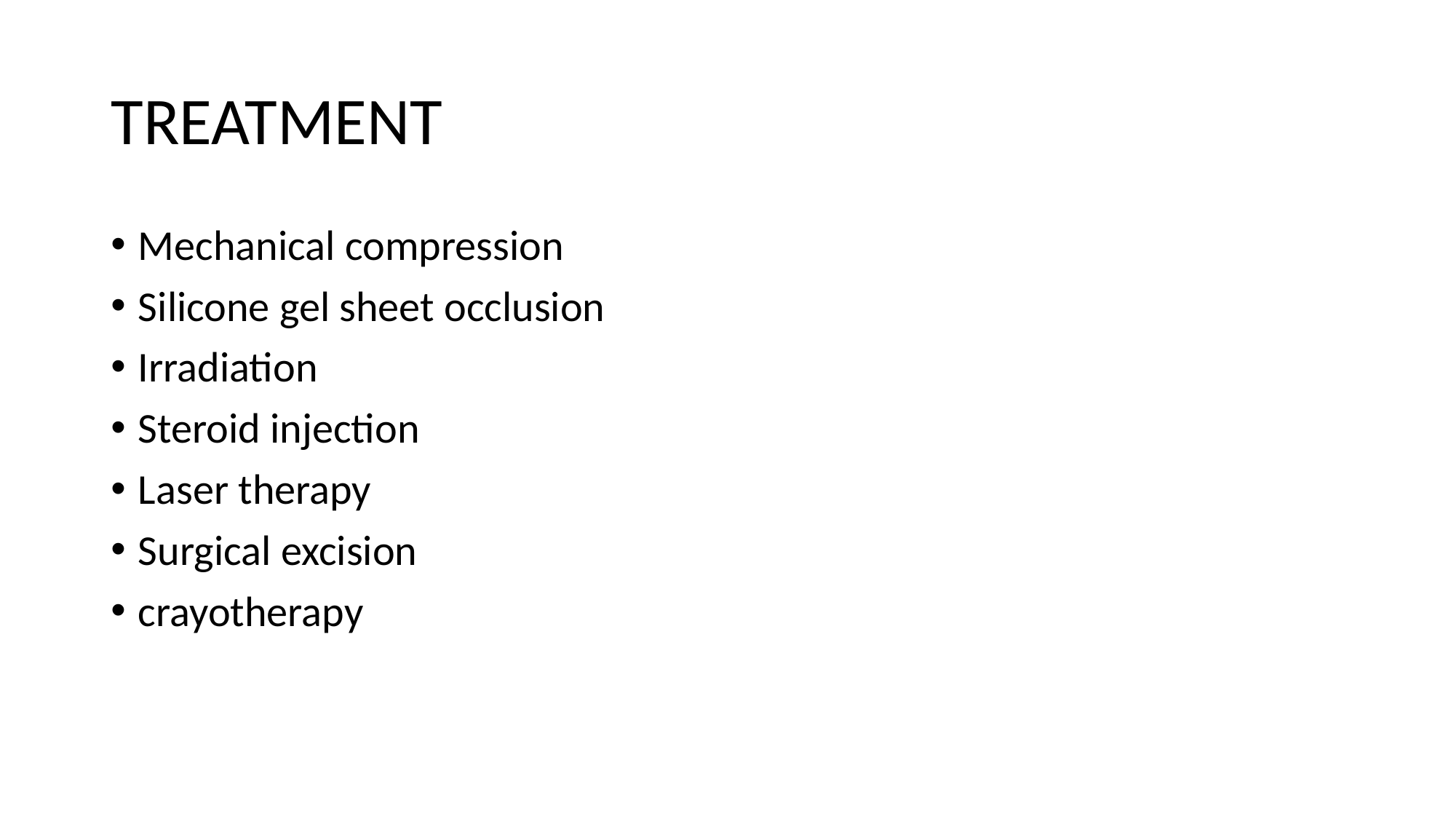

# TREATMENT
Mechanical compression
Silicone gel sheet occlusion
Irradiation
Steroid injection
Laser therapy
Surgical excision
crayotherapy